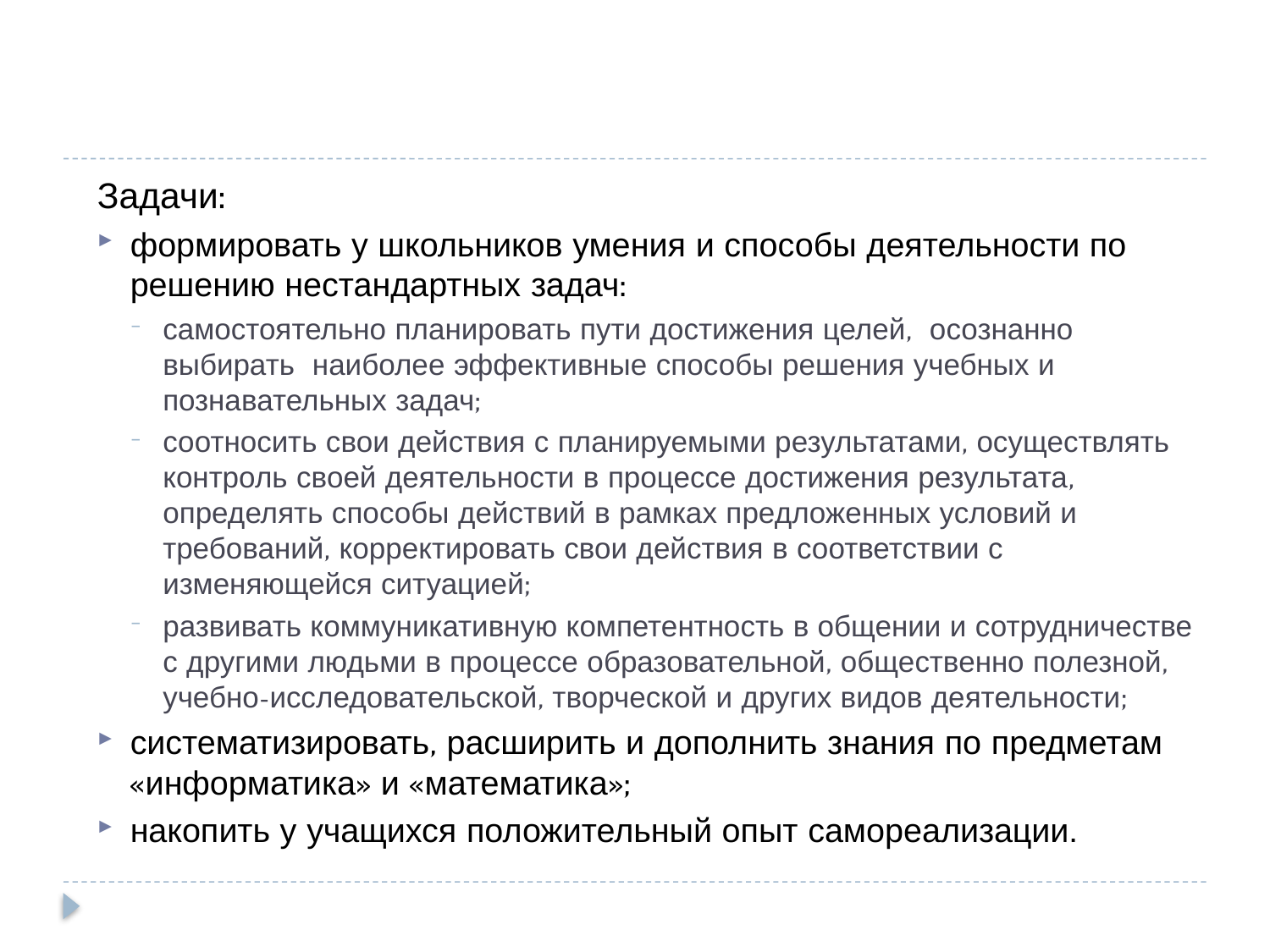

Задачи:
формировать у школьников умения и способы деятельности по решению нестандартных задач:
самостоятельно планировать пути достижения целей,  осознанно выбирать  наиболее эффективные способы решения учебных и познавательных задач;
соотносить свои действия с планируемыми результатами, осуществлять контроль своей деятельности в процессе достижения результата, определять способы действий в рамках предложенных условий и требований, корректировать свои действия в соответствии с изменяющейся ситуацией;
развивать коммуникативную компетентность в общении и сотрудничестве с другими людьми в процессе образовательной, общественно полезной, учебно-исследовательской, творческой и других видов деятельности;
систематизировать, расширить и дополнить знания по предметам «информатика» и «математика»;
накопить у учащихся положительный опыт самореализации.